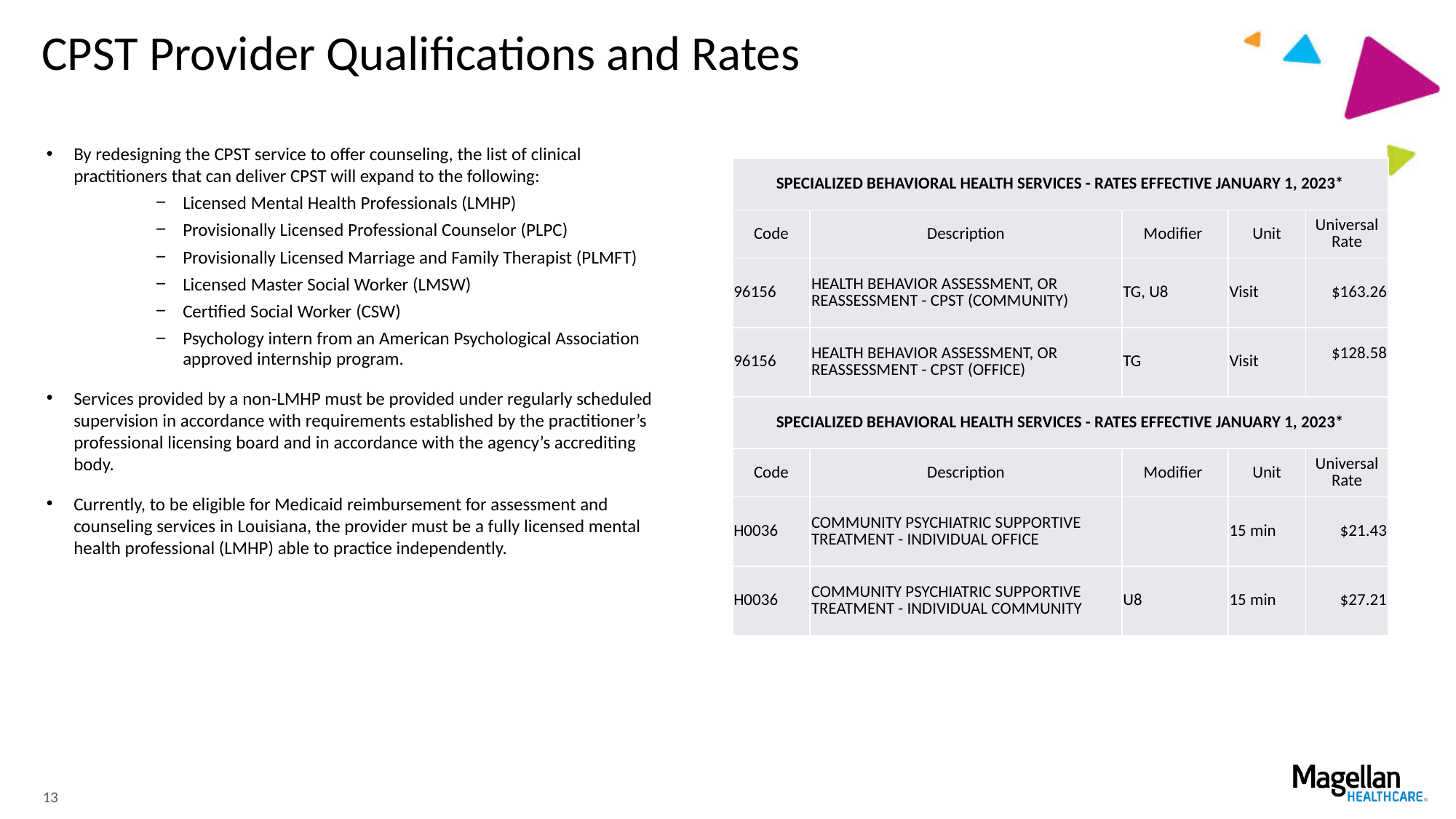

# CPST Provider Qualifications and Rates
By redesigning the CPST service to offer counseling, the list of clinical practitioners that can deliver CPST will expand to the following:
Licensed Mental Health Professionals (LMHP)
Provisionally Licensed Professional Counselor (PLPC)
Provisionally Licensed Marriage and Family Therapist (PLMFT)
Licensed Master Social Worker (LMSW)
Certified Social Worker (CSW)
Psychology intern from an American Psychological Association approved internship program.
Services provided by a non-LMHP must be provided under regularly scheduled supervision in accordance with requirements established by the practitioner’s professional licensing board and in accordance with the agency’s accrediting body.
Currently, to be eligible for Medicaid reimbursement for assessment and counseling services in Louisiana, the provider must be a fully licensed mental health professional (LMHP) able to practice independently.

| SPECIALIZED BEHAVIORAL HEALTH SERVICES - RATES EFFECTIVE JANUARY 1, 2023\* |  |  |  |  |
| --- | --- | --- | --- | --- |
| Code | Description | Modifier | Unit | Universal Rate |
| 96156 | HEALTH BEHAVIOR ASSESSMENT, OR REASSESSMENT - CPST (COMMUNITY) | TG, U8 | Visit | $163.26 |
| 96156 | HEALTH BEHAVIOR ASSESSMENT, OR REASSESSMENT - CPST (OFFICE) | TG | Visit | $128.58 |
| SPECIALIZED BEHAVIORAL HEALTH SERVICES - RATES EFFECTIVE JANUARY 1, 2023\* |  |  |  |  |
| Code | Description | Modifier | Unit | Universal Rate |
| H0036 | COMMUNITY PSYCHIATRIC SUPPORTIVE TREATMENT - INDIVIDUAL OFFICE |  | 15 min | $21.43 |
| H0036 | COMMUNITY PSYCHIATRIC SUPPORTIVE TREATMENT - INDIVIDUAL COMMUNITY | U8 | 15 min | $27.21 |
13